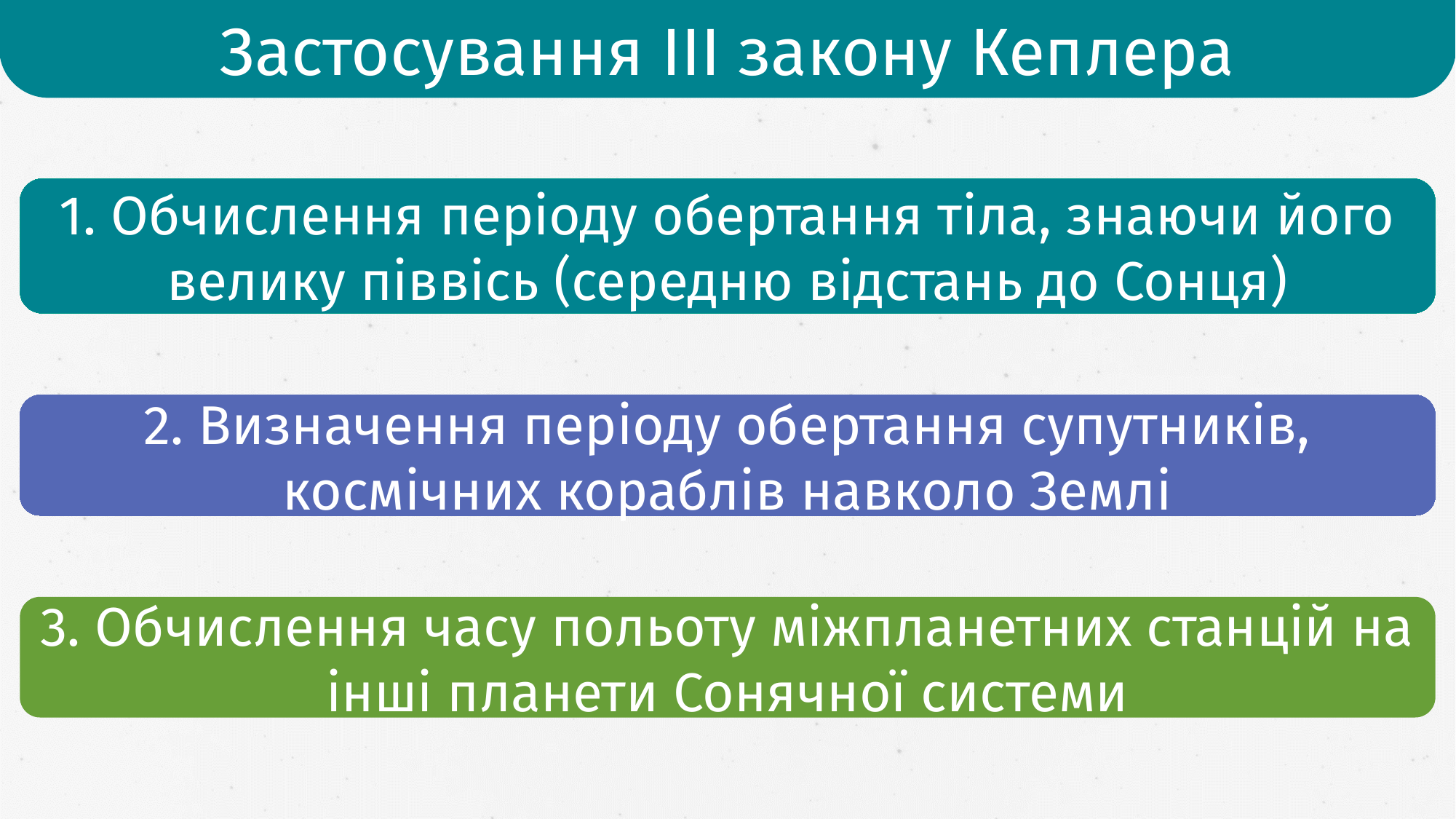

Застосування ІІІ закону Кеплера
1. Обчислення періоду обертання тіла, знаючи його велику піввісь (середню відстань до Сонця)
2. Визначення періоду обертання супутників, космічних кораблів навколо Землі
3. Обчислення часу польоту міжпланетних станцій на інші планети Сонячної системи